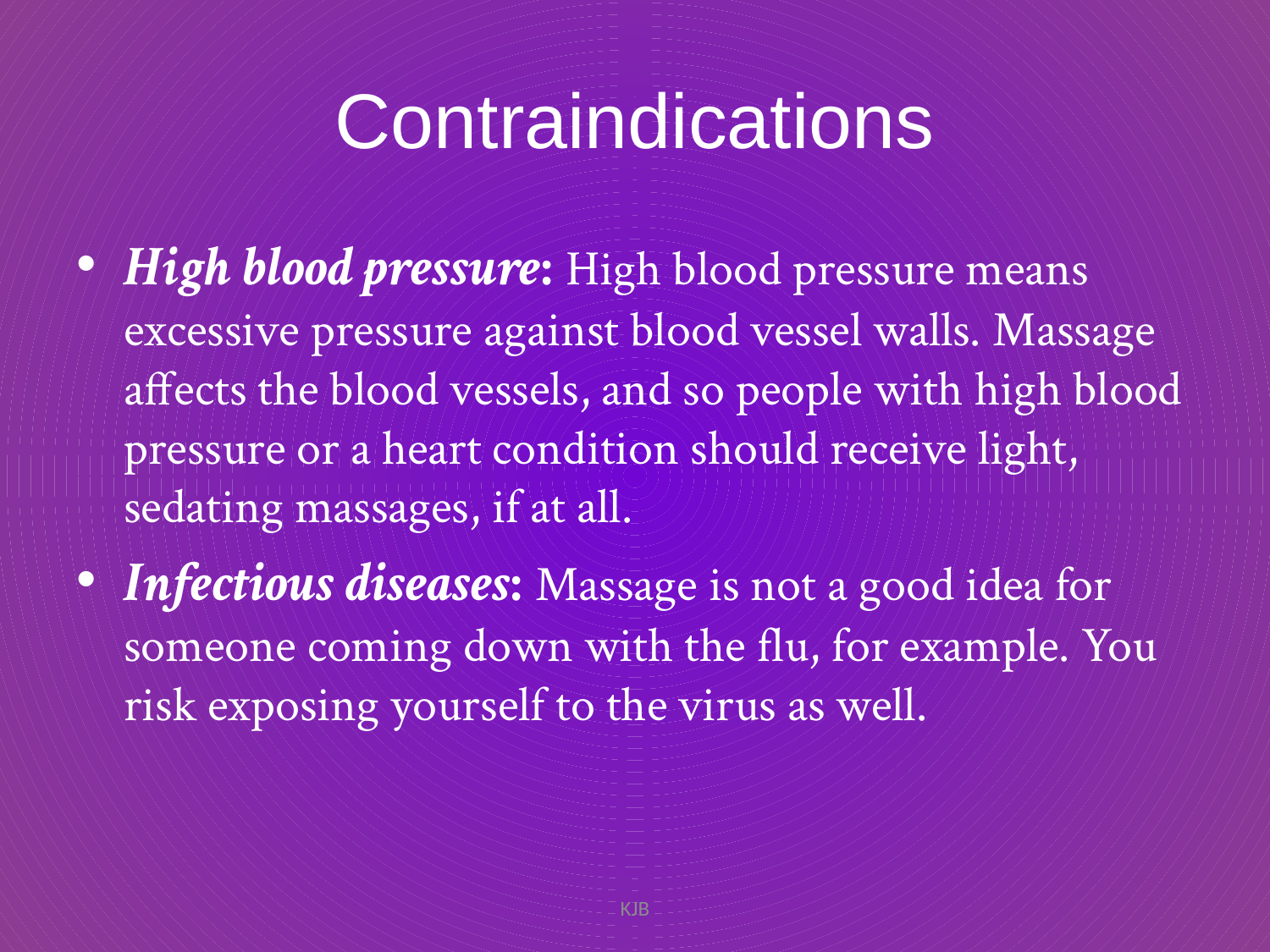

# Contraindications
High blood pressure: High blood pressure means excessive pressure against blood vessel walls. Massage affects the blood vessels, and so people with high blood pressure or a heart condition should receive light, sedating massages, if at all.
Infectious diseases: Massage is not a good idea for someone coming down with the flu, for example. You risk exposing yourself to the virus as well.

KJB